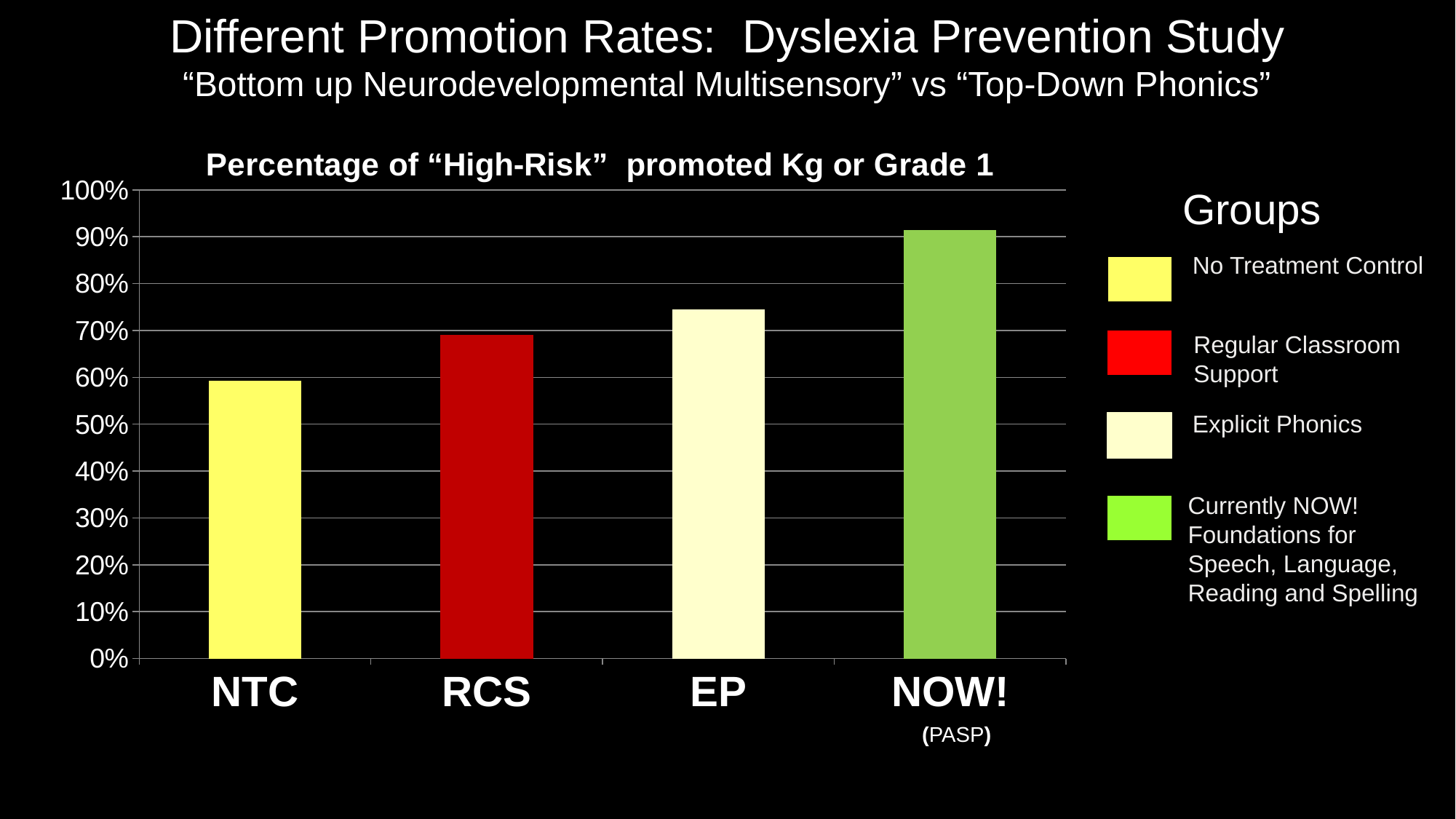

Different Promotion Rates:  Dyslexia Prevention Study
“Bottom up Neurodevelopmental Multisensory” vs “Top-Down Phonics”

### Chart: Percentage of “High-Risk”  promoted Kg or Grade 1

| Category | Percentage retained Kg or Grade 1 |
|---|---|
| NTC | 0.593 |
| RCS | 0.6900000000000002 |
| EP | 0.7450000000000002 |
| NOW! | 0.914 |
     Groups
No Treatment Control
Regular Classroom Support
Explicit Phonics
Currently NOW! Foundations for Speech, Language, Reading and Spelling ®

(PASP)